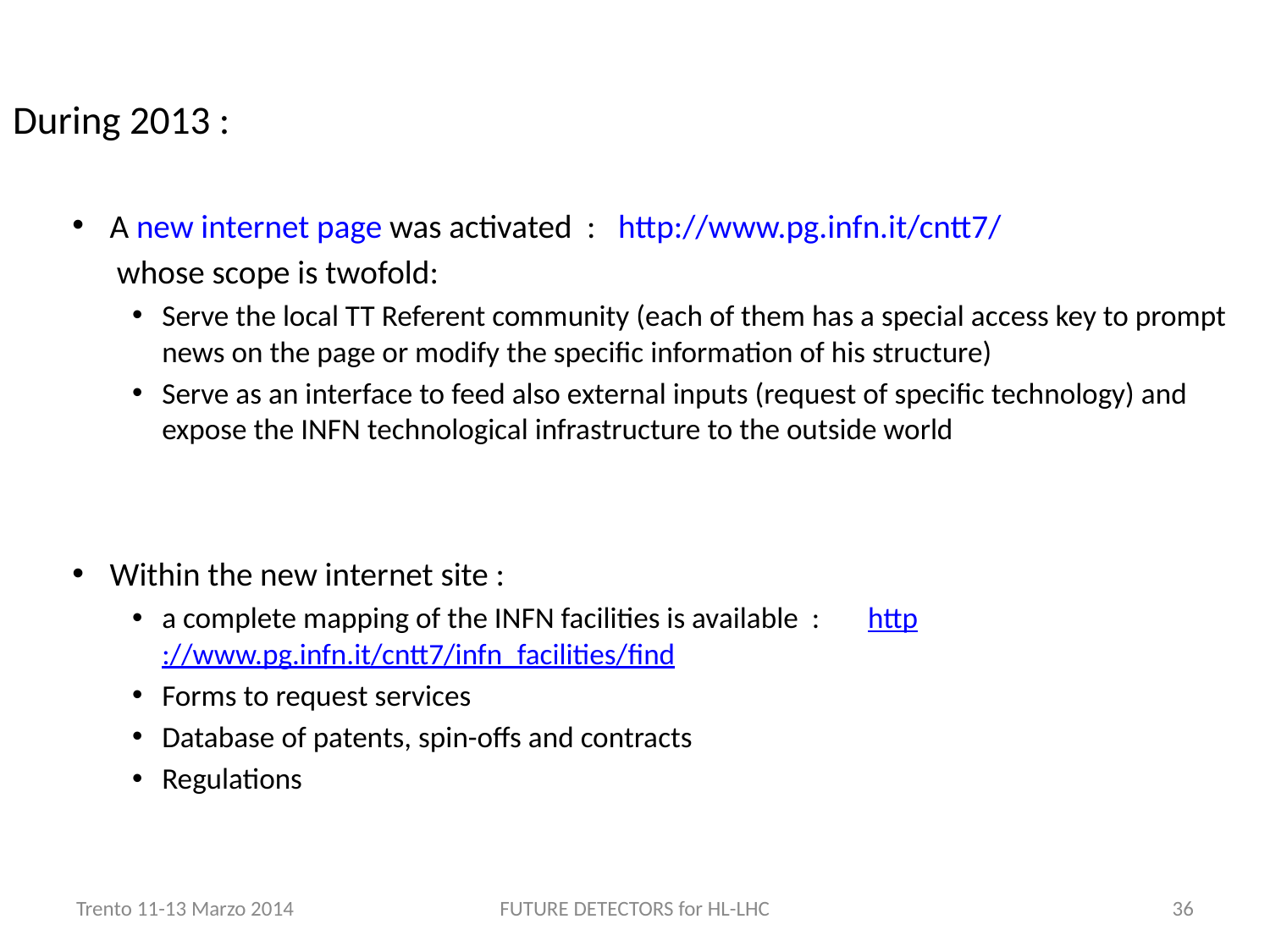

During 2013 :

A new internet page was activated  :   http://www.pg.infn.it/cntt7/
      whose scope is twofold:
Serve the local TT Referent community (each of them has a special access key to prompt news on the page or modify the specific information of his structure)
Serve as an interface to feed also external inputs (request of specific technology) and expose the INFN technological infrastructure to the outside world

Within the new internet site :
a complete mapping of the INFN facilities is available  :       http://www.pg.infn.it/cntt7/infn_facilities/find
Forms to request services
Database of patents, spin-offs and contracts
Regulations

Trento 11-13 Marzo 2014
FUTURE DETECTORS for HL-LHC
36